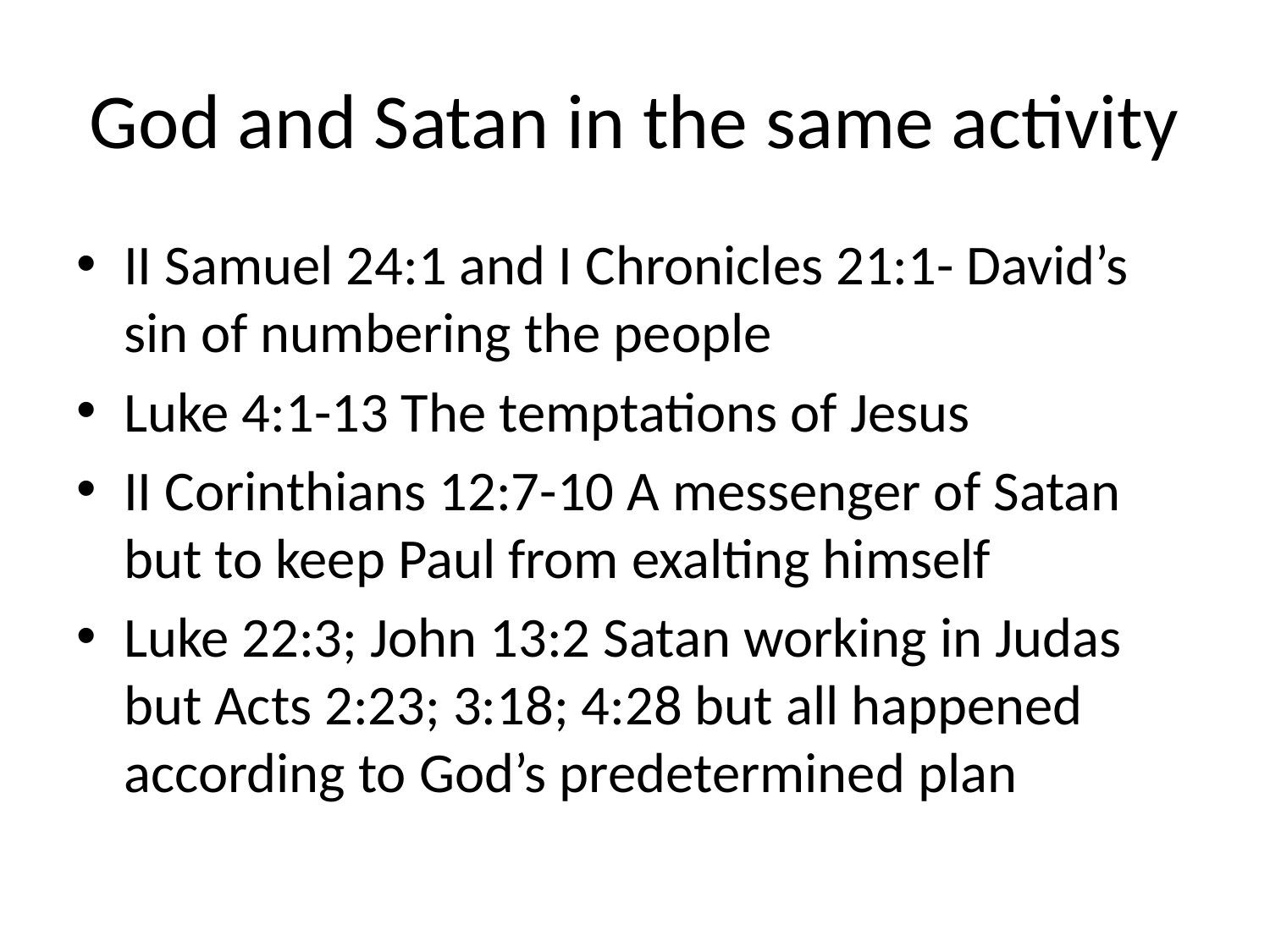

# God and Satan in the same activity
II Samuel 24:1 and I Chronicles 21:1- David’s sin of numbering the people
Luke 4:1-13 The temptations of Jesus
II Corinthians 12:7-10 A messenger of Satan but to keep Paul from exalting himself
Luke 22:3; John 13:2 Satan working in Judas but Acts 2:23; 3:18; 4:28 but all happened according to God’s predetermined plan